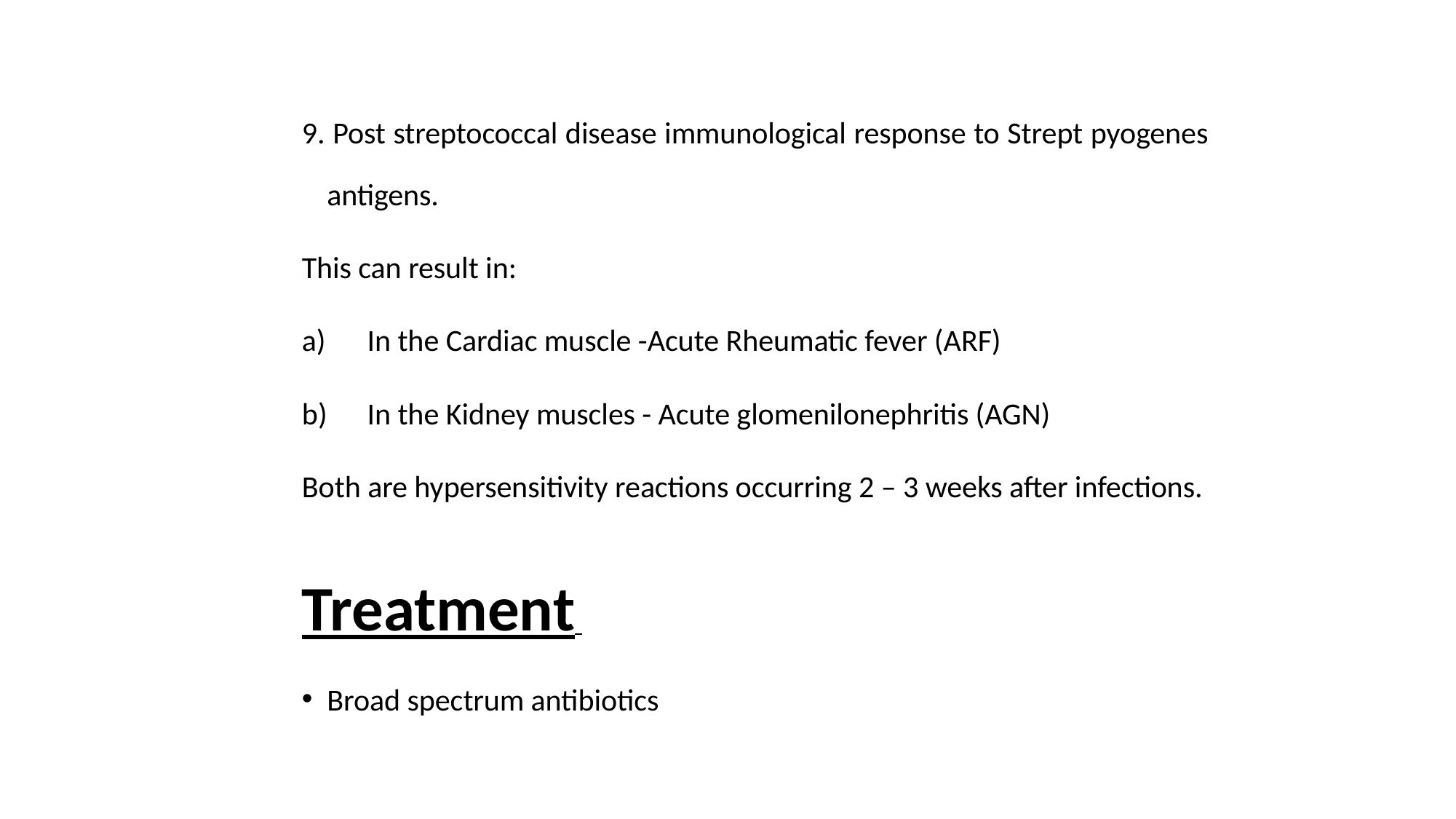

#
9. Post streptococcal disease immunological response to Strept pyogenes antigens.
This can result in:
In the Cardiac muscle -Acute Rheumatic fever (ARF)
In the Kidney muscles - Acute glomenilonephritis (AGN)
Both are hypersensitivity reactions occurring 2 – 3 weeks after infections.
Treatment
Broad spectrum antibiotics